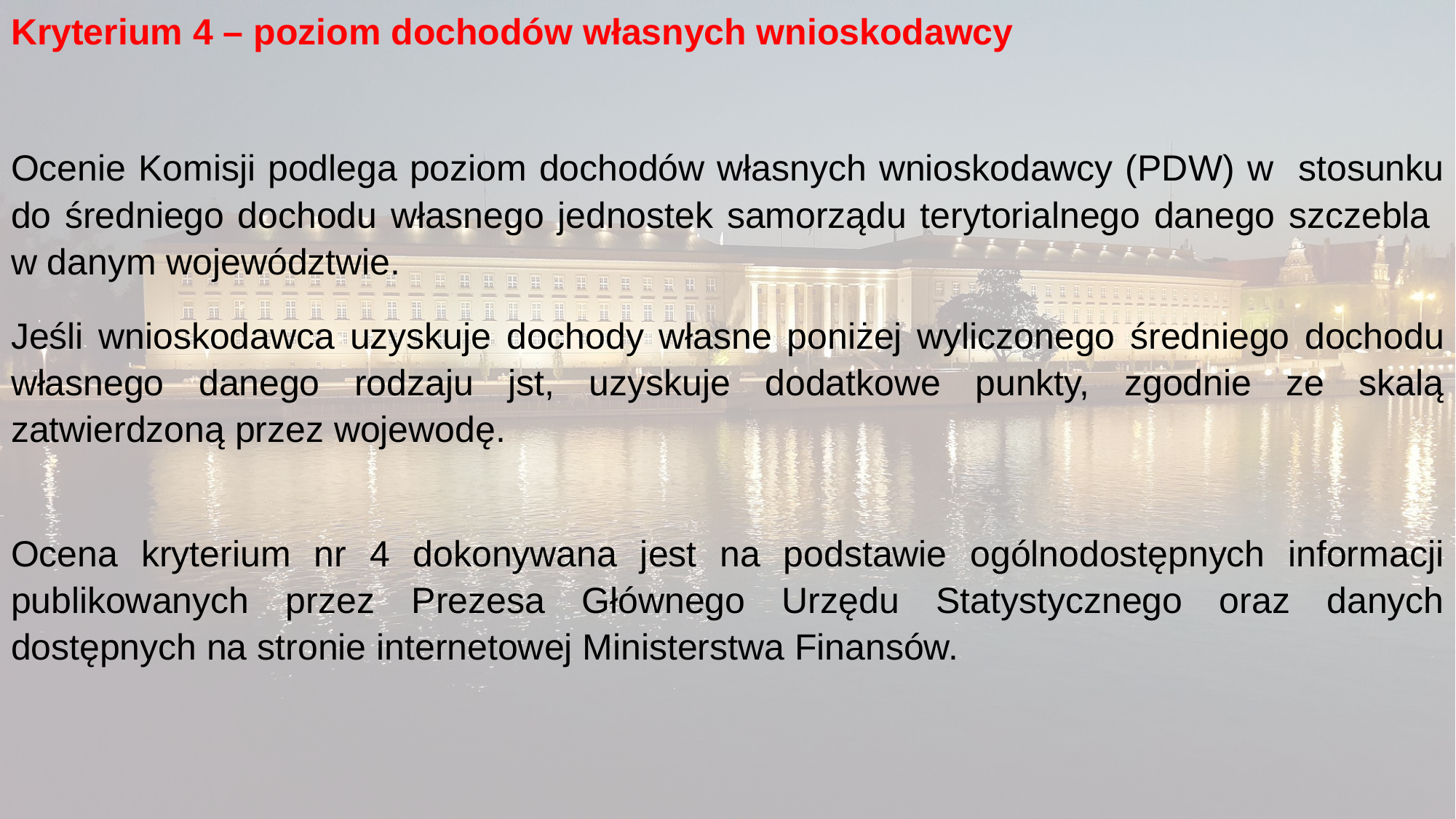

Kryterium 4 – poziom dochodów własnych wnioskodawcy

Ocenie Komisji podlega poziom dochodów własnych wnioskodawcy (PDW) w  stosunku do średniego dochodu własnego jednostek samorządu terytorialnego danego szczebla
w danym województwie.
Jeśli wnioskodawca uzyskuje dochody własne poniżej wyliczonego średniego dochodu własnego danego rodzaju jst, uzyskuje dodatkowe punkty, zgodnie ze skalą zatwierdzoną przez wojewodę.

Ocena kryterium nr 4 dokonywana jest na podstawie ogólnodostępnych informacji publikowanych przez Prezesa Głównego Urzędu Statystycznego oraz danych dostępnych na stronie internetowej Ministerstwa Finansów.